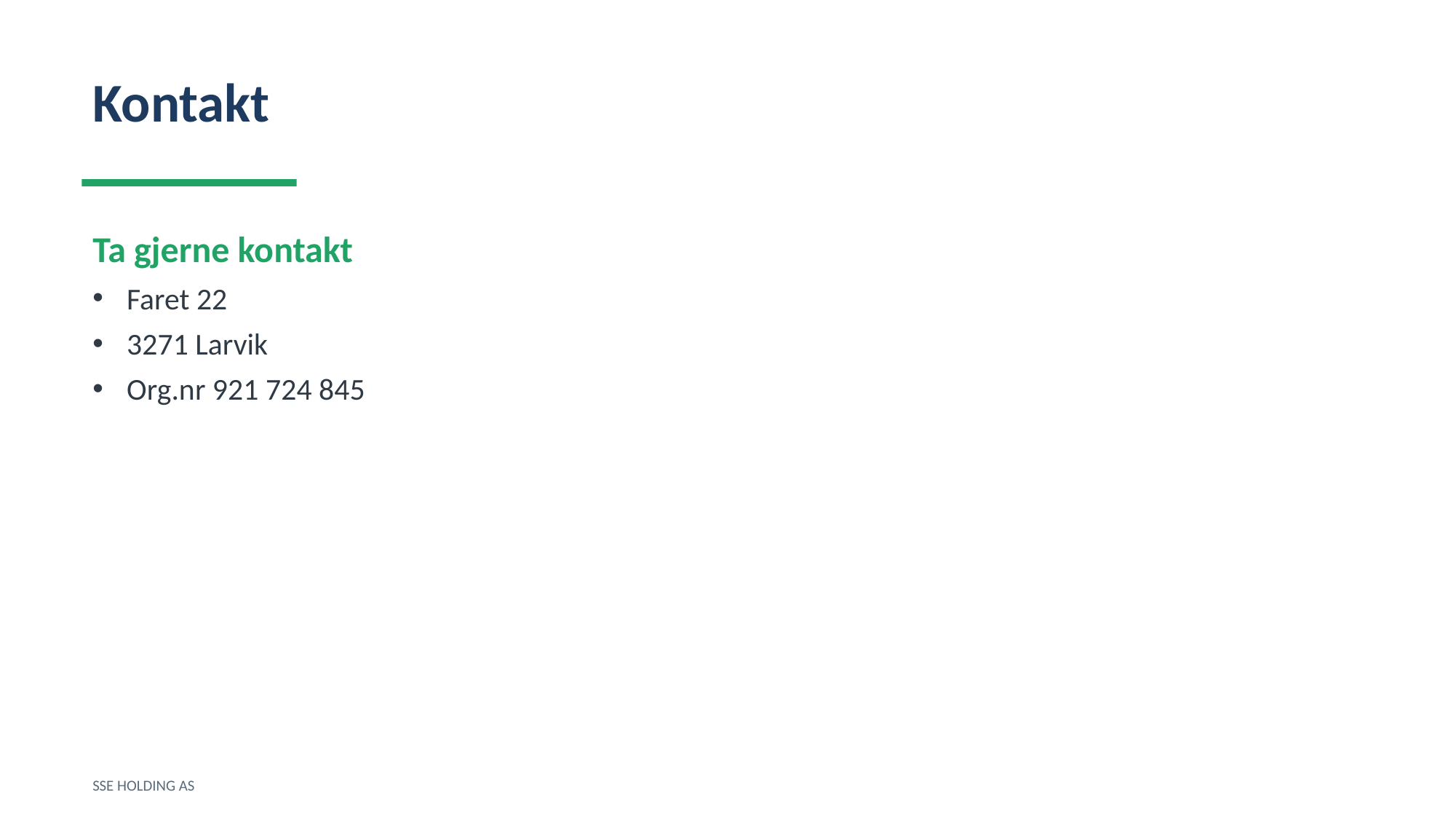

Kontakt

Ta gjerne kontakt
Faret 22
3271 Larvik
Org.nr 921 724 845
SSE HOLDING AS